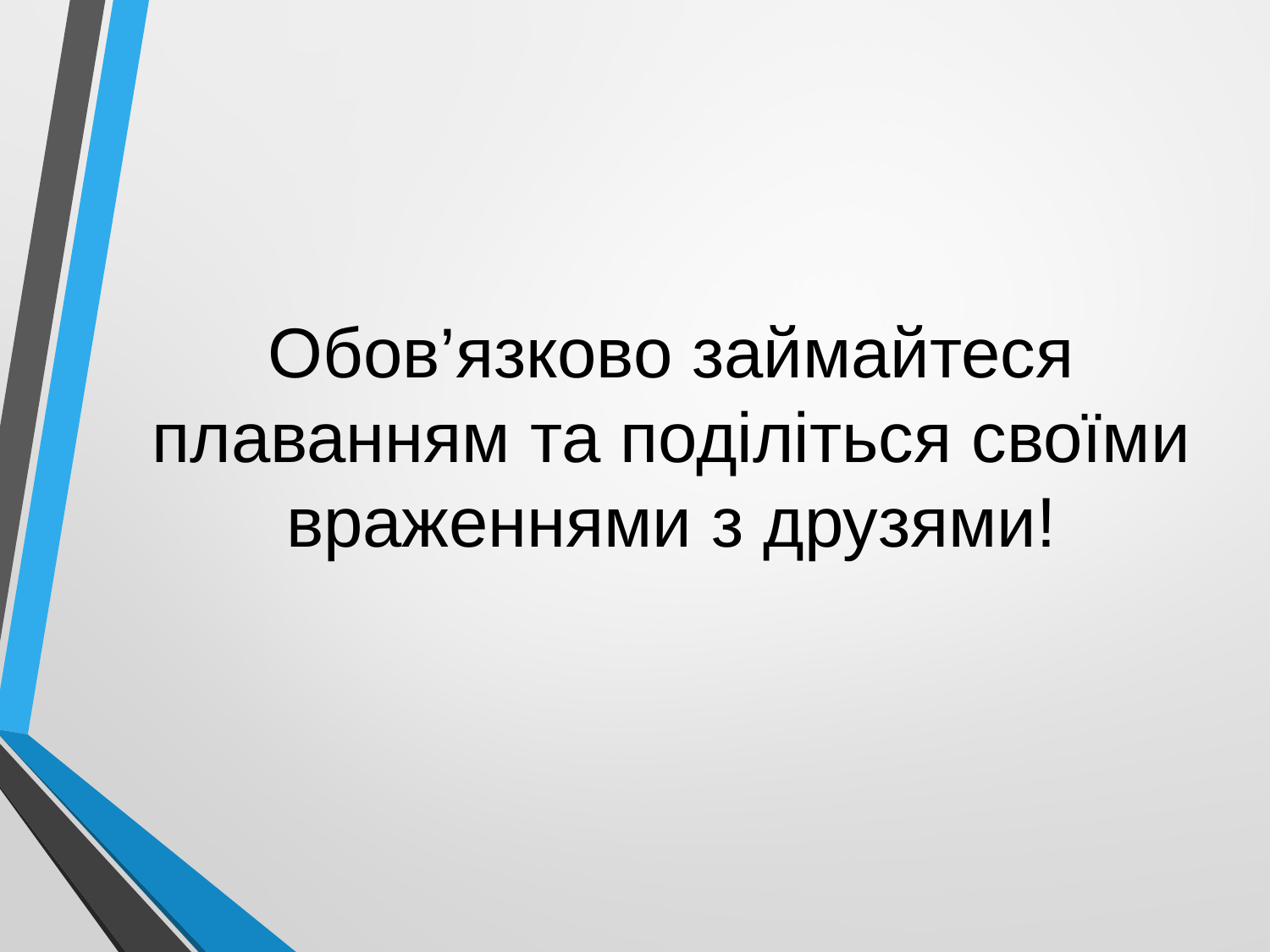

Обов’язково займайтеся плаванням та поділіться своїми враженнями з друзями!